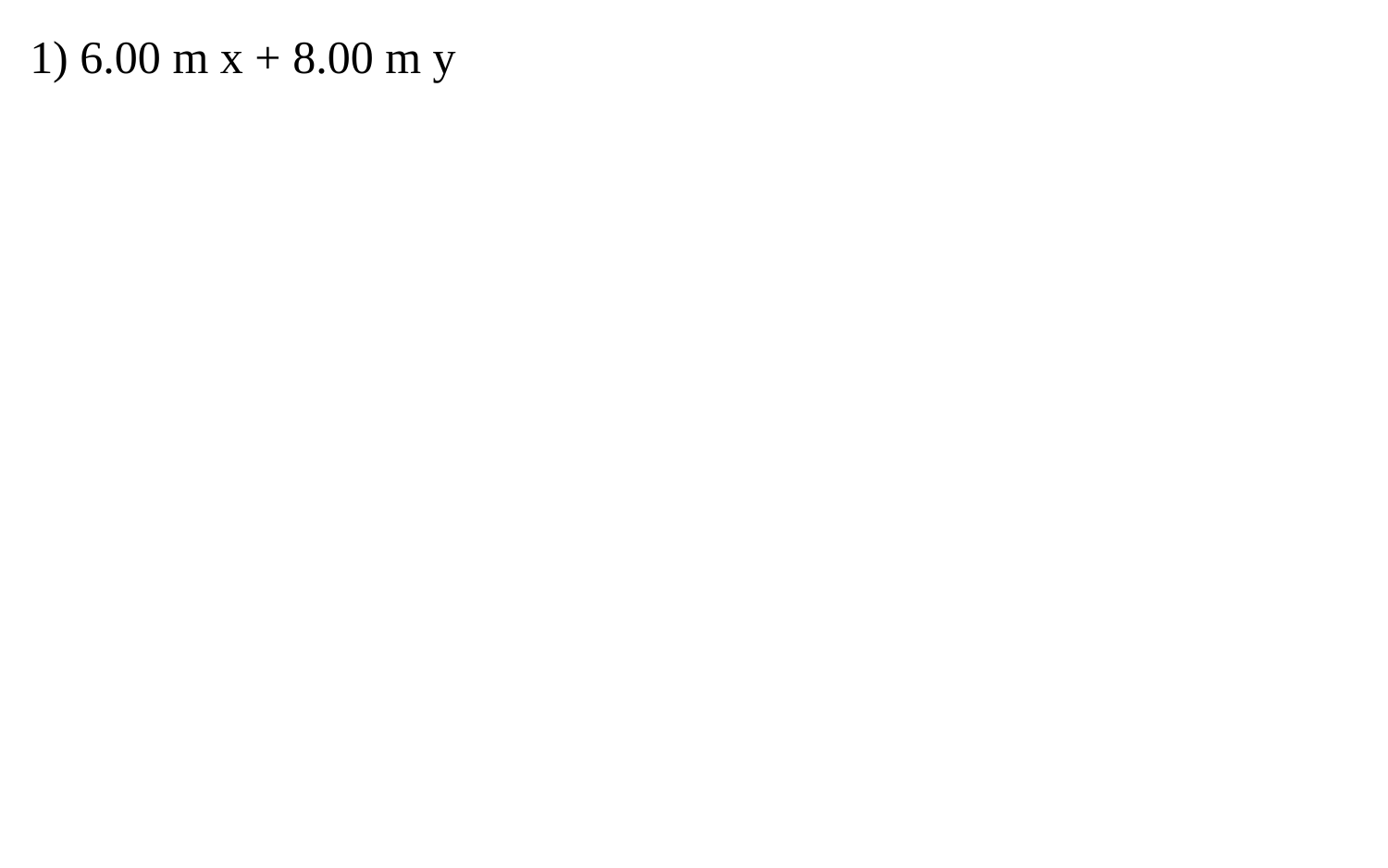

1) 6.00 m x + 8.00 m y